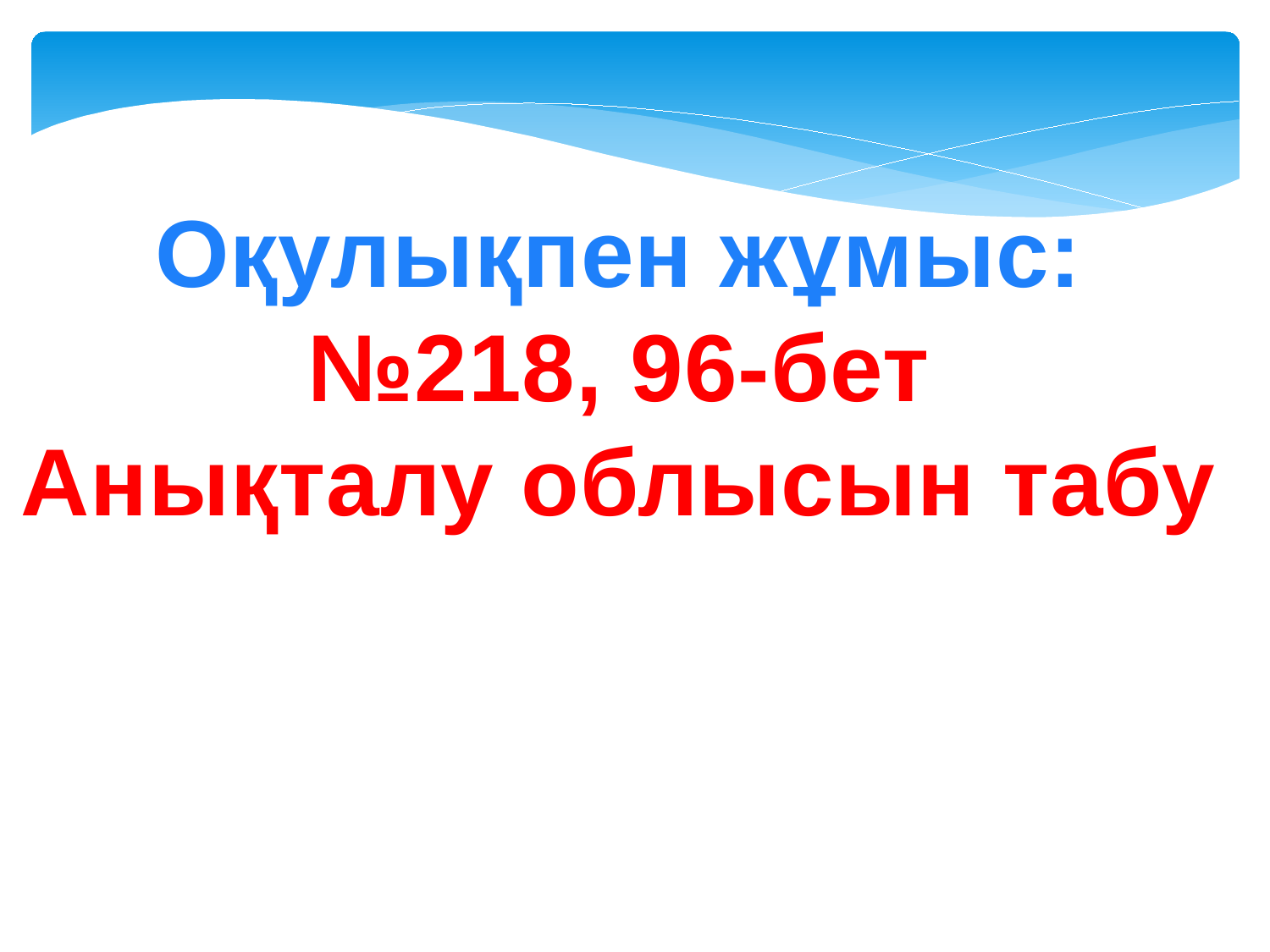

Оқулықпен жұмыс:
№218, 96-бет
Анықталу облысын табу